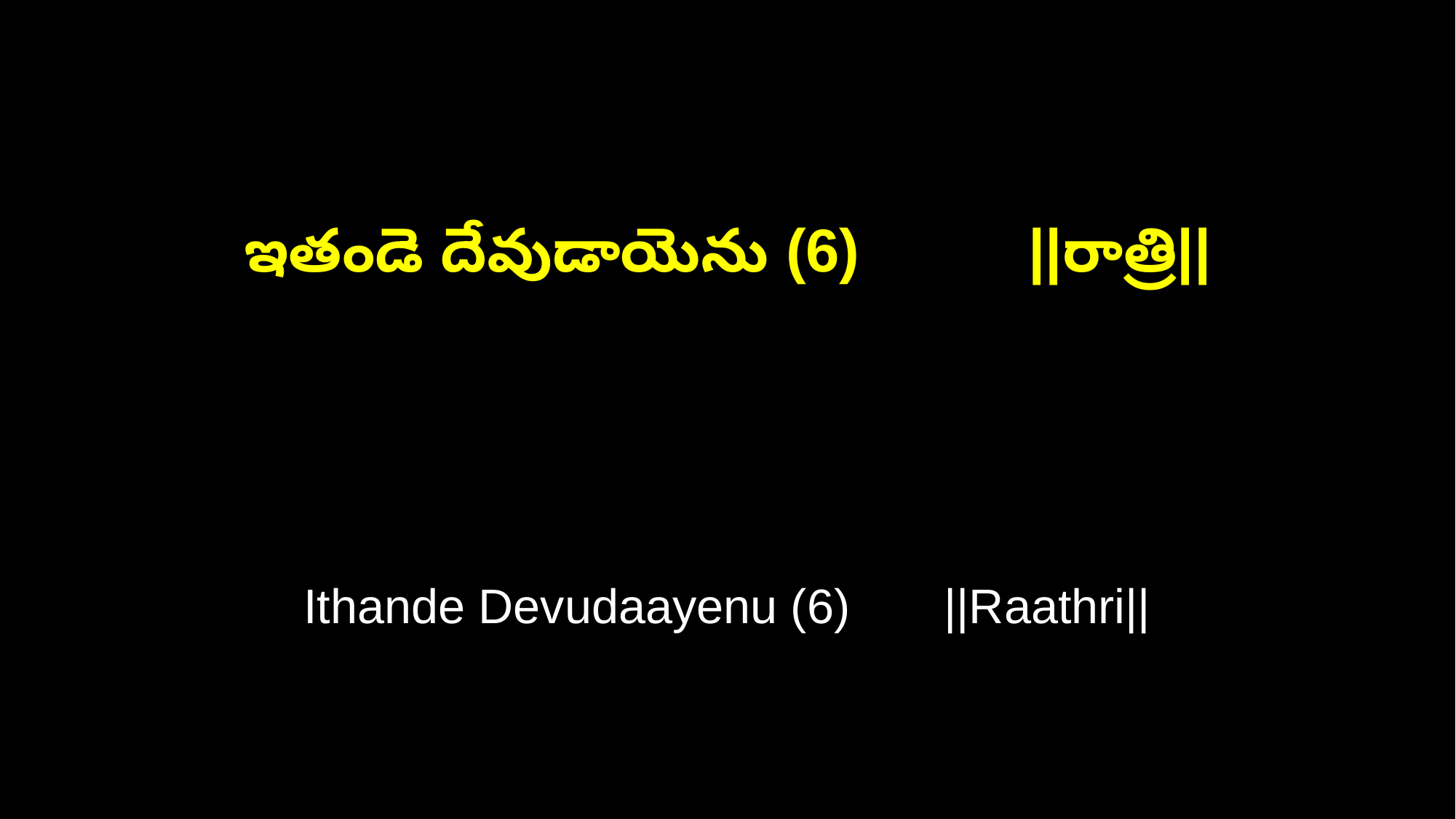

ఇతండె దేవుడాయెను (6)          ||రాత్రి||
Ithande Devudaayenu (6)       ||Raathri||